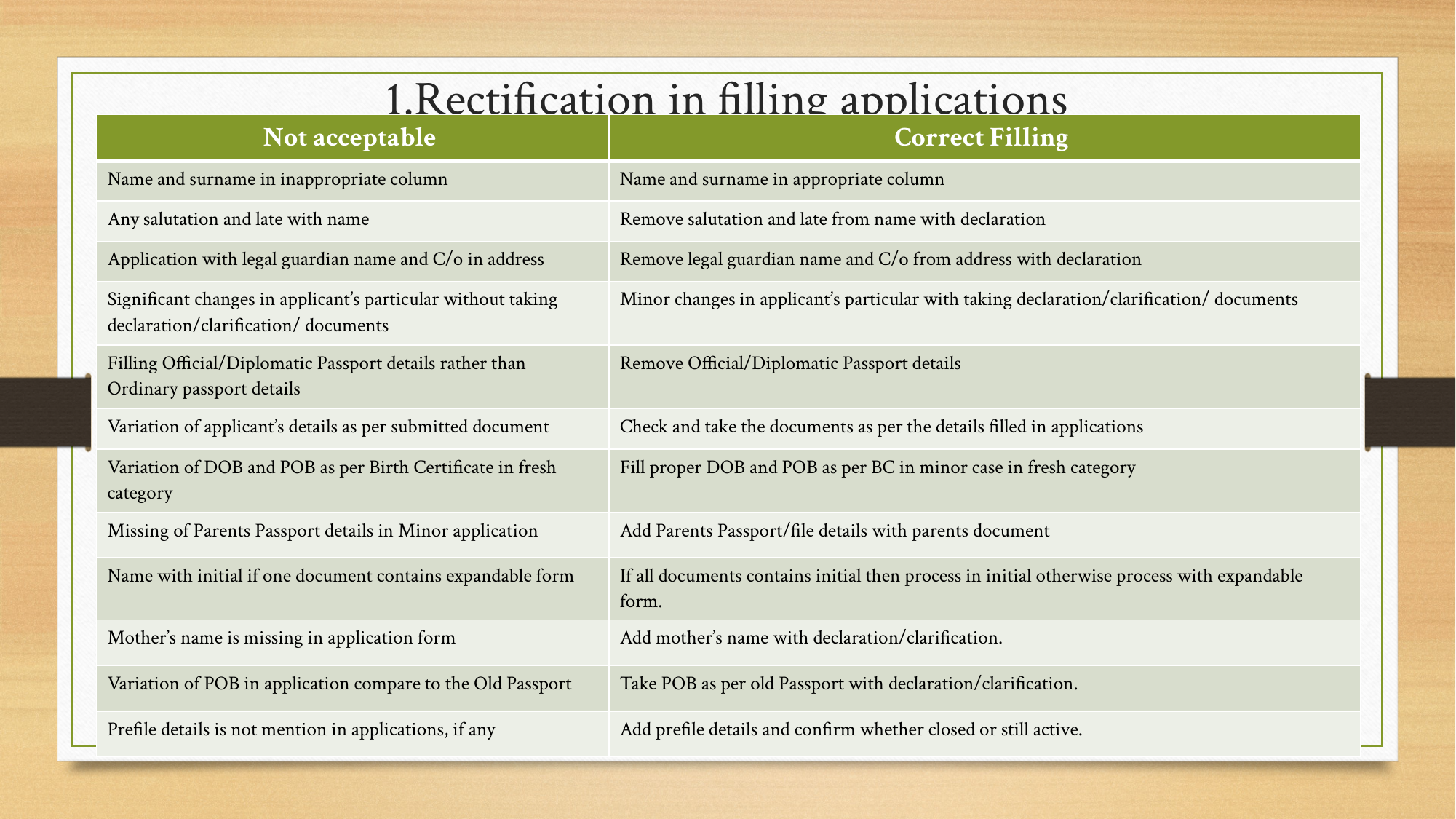

# 1.Rectification in filling applications
| Not acceptable | Correct Filling |
| --- | --- |
| Name and surname in inappropriate column | Name and surname in appropriate column |
| Any salutation and late with name | Remove salutation and late from name with declaration |
| Application with legal guardian name and C/o in address | Remove legal guardian name and C/o from address with declaration |
| Significant changes in applicant’s particular without taking declaration/clarification/ documents | Minor changes in applicant’s particular with taking declaration/clarification/ documents |
| Filling Official/Diplomatic Passport details rather than Ordinary passport details | Remove Official/Diplomatic Passport details |
| Variation of applicant’s details as per submitted document | Check and take the documents as per the details filled in applications |
| Variation of DOB and POB as per Birth Certificate in fresh category | Fill proper DOB and POB as per BC in minor case in fresh category |
| Missing of Parents Passport details in Minor application | Add Parents Passport/file details with parents document |
| Name with initial if one document contains expandable form | If all documents contains initial then process in initial otherwise process with expandable form. |
| Mother’s name is missing in application form | Add mother’s name with declaration/clarification. |
| Variation of POB in application compare to the Old Passport | Take POB as per old Passport with declaration/clarification. |
| Prefile details is not mention in applications, if any | Add prefile details and confirm whether closed or still active. |